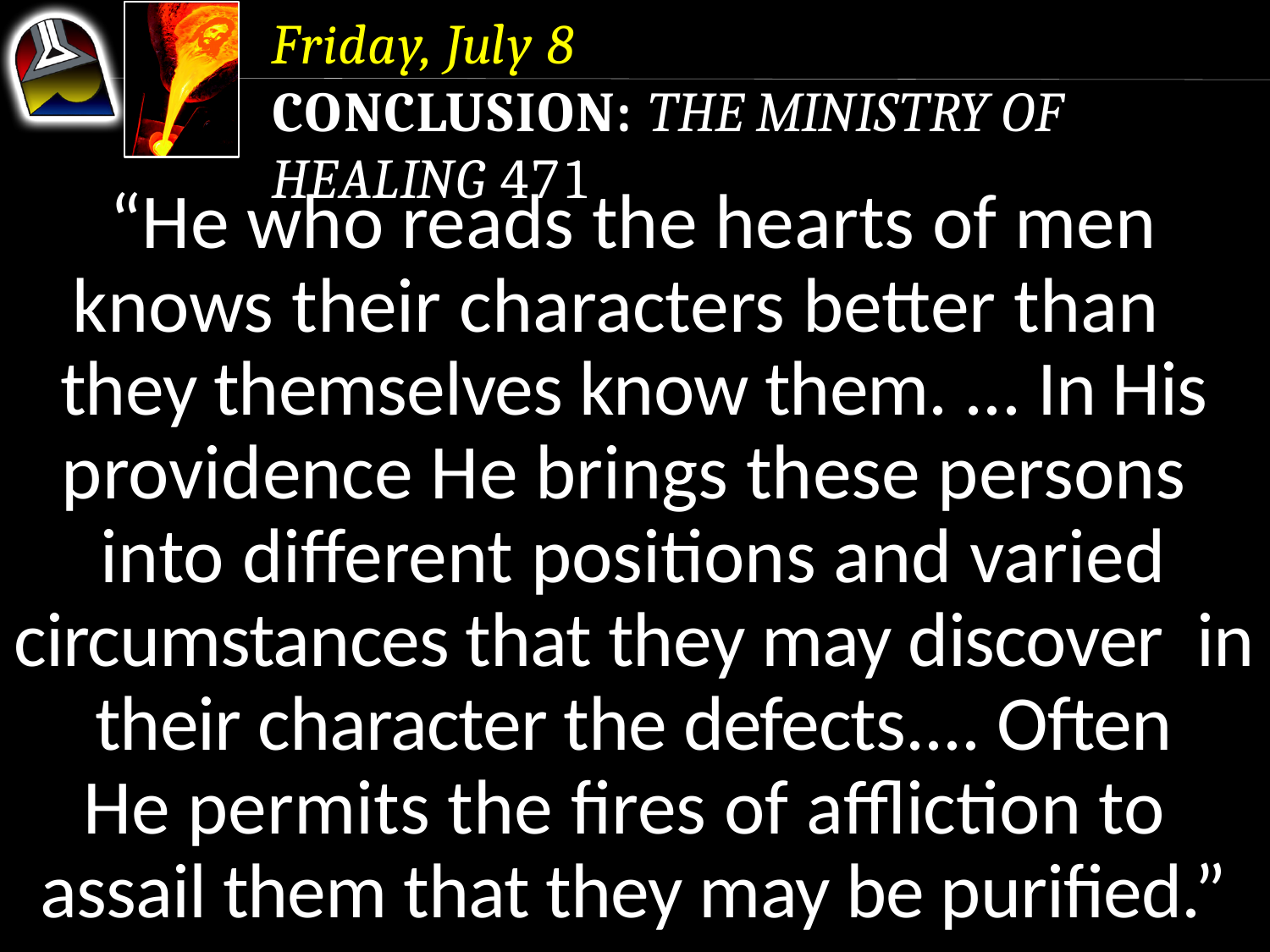

Friday, July 8
Conclusion: The Ministry of Healing 471
“He who reads the hearts of men knows their characters better than   they themselves know them. ... In His
providence He brings these persons  into different positions and varied circumstances that they may discover  in their character the defects.... Often
He permits the fires of affliction to  assail them that they may be purified.”